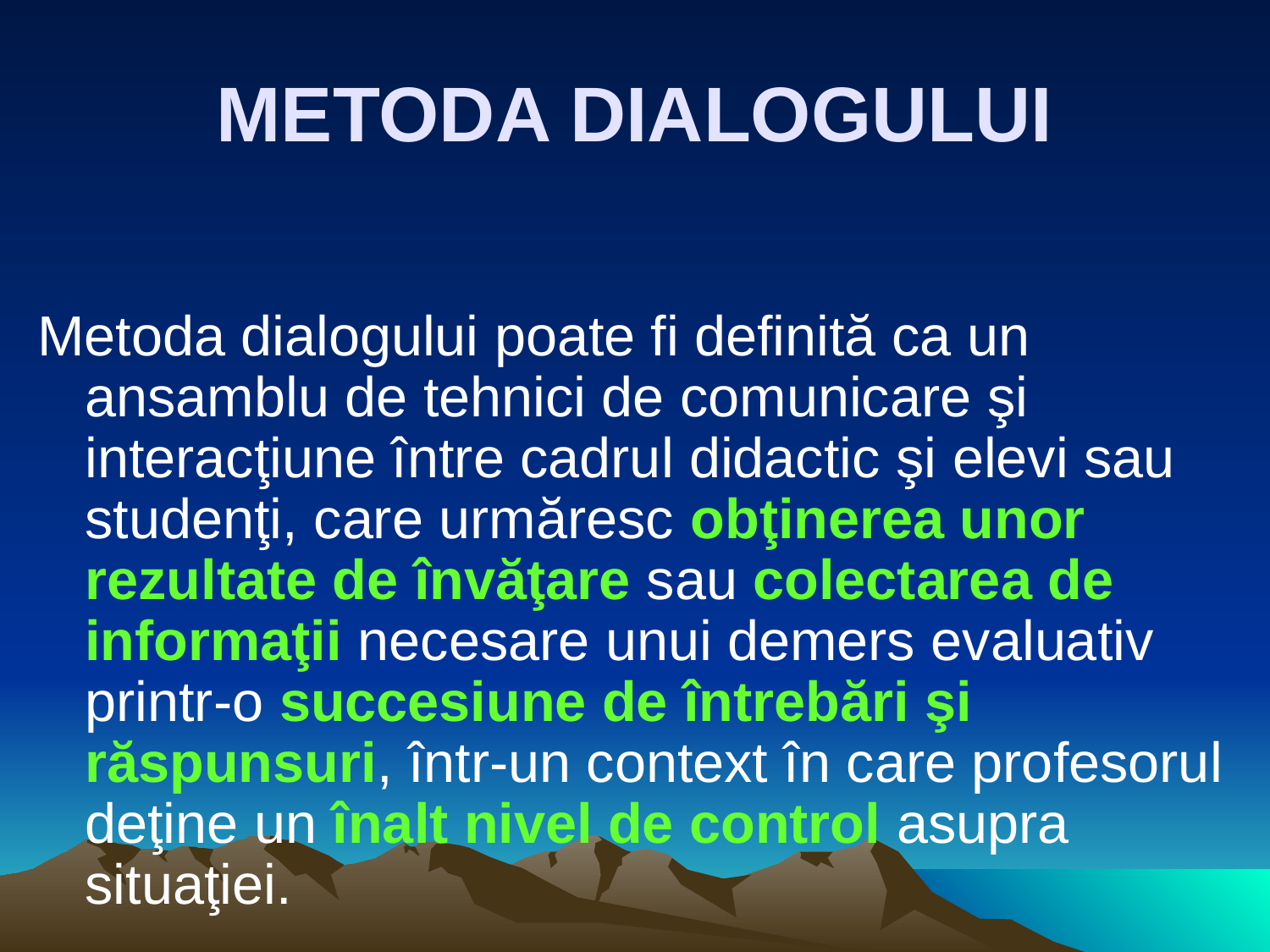

# METODA DIALOGULUI

Metoda dialogului poate fi definită ca un ansamblu de tehnici de comunicare şi interacţiune între cadrul didactic şi elevi sau studenţi, care urmăresc obţinerea unor rezultate de învăţare sau colectarea de informaţii necesare unui demers evaluativ printr-o succesiune de întrebări şi răspunsuri, într-un context în care profesorul deţine un înalt nivel de control asupra situaţiei.